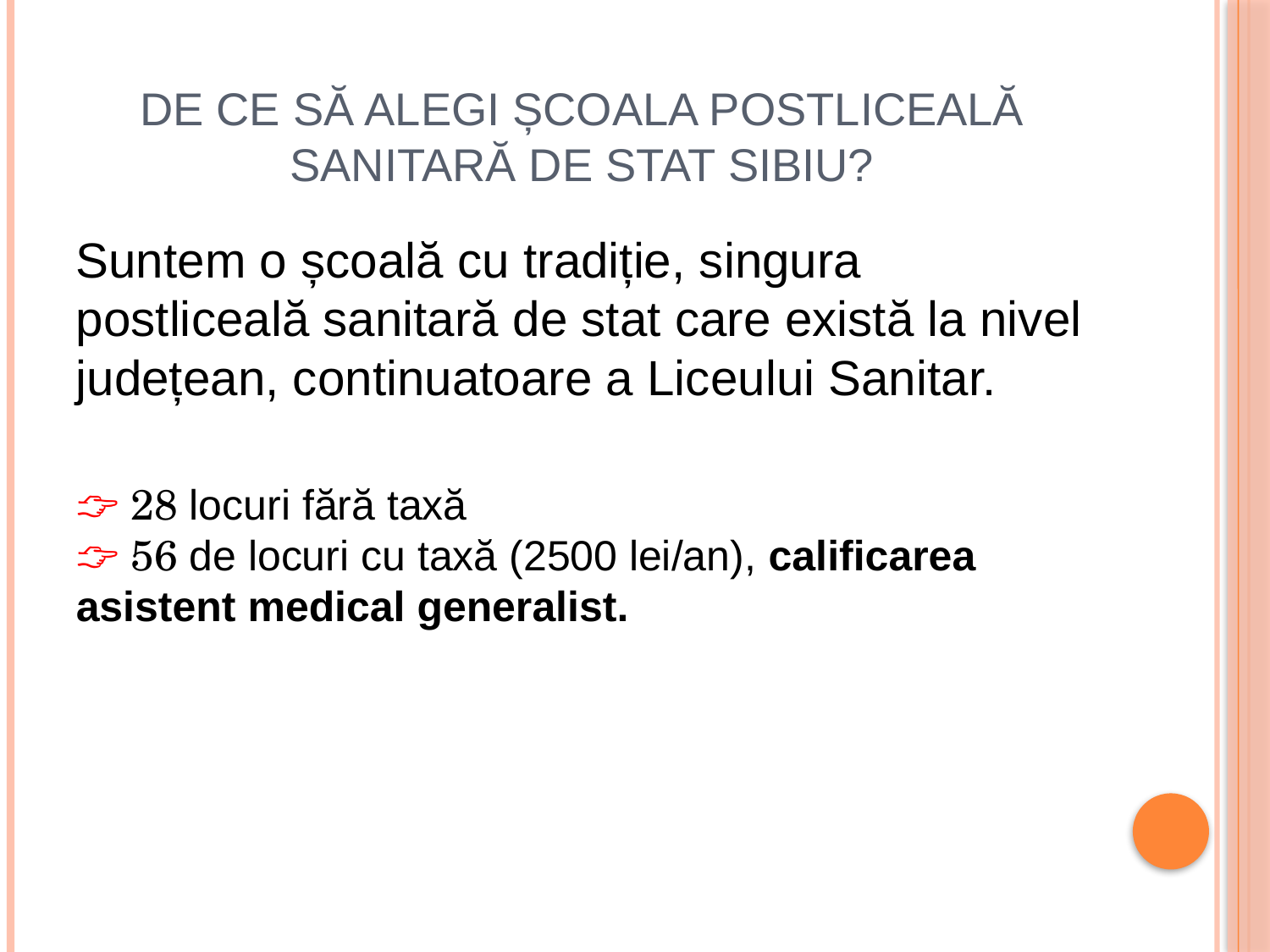

# De ce să alegi Școala Postliceală Sanitară de Stat Sibiu?
Suntem o școală cu tradiție, singura postliceală sanitară de stat care există la nivel județean, continuatoare a Liceului Sanitar.

👉 28 locuri fără taxă
👉 56 de locuri cu taxă (2500 lei/an), calificarea asistent medical generalist.